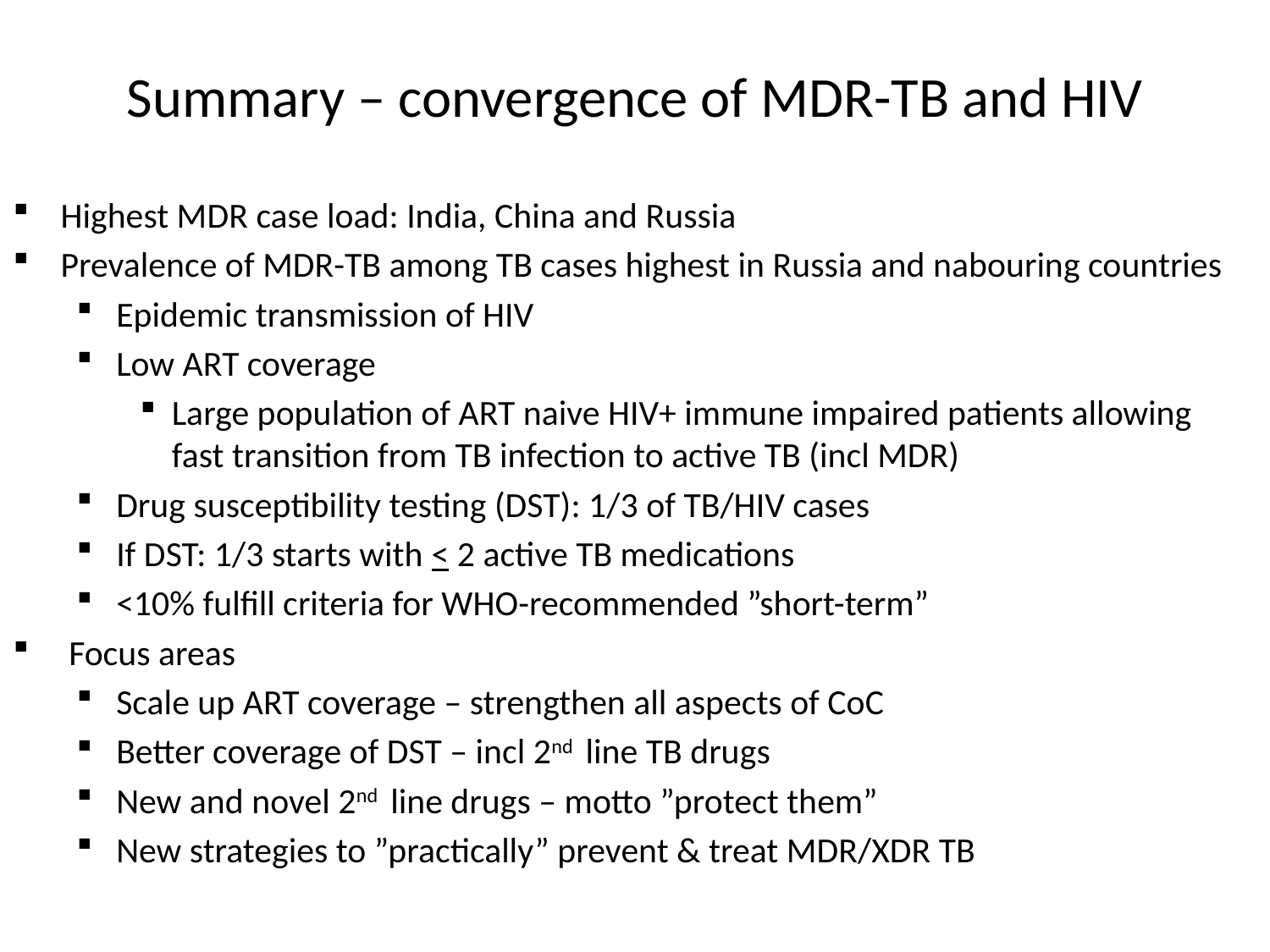

# Summary – convergence of MDR-TB and HIV
Highest MDR case load: India, China and Russia
Prevalence of MDR-TB among TB cases highest in Russia and nabouring countries
Epidemic transmission of HIV
Low ART coverage
Large population of ART naive HIV+ immune impaired patients allowing fast transition from TB infection to active TB (incl MDR)
Drug susceptibility testing (DST): 1/3 of TB/HIV cases
If DST: 1/3 starts with < 2 active TB medications
<10% fulfill criteria for WHO-recommended ”short-term”
 Focus areas
Scale up ART coverage – strengthen all aspects of CoC
Better coverage of DST – incl 2nd  line TB drugs
New and novel 2nd  line drugs – motto ”protect them”
New strategies to ”practically” prevent & treat MDR/XDR TB